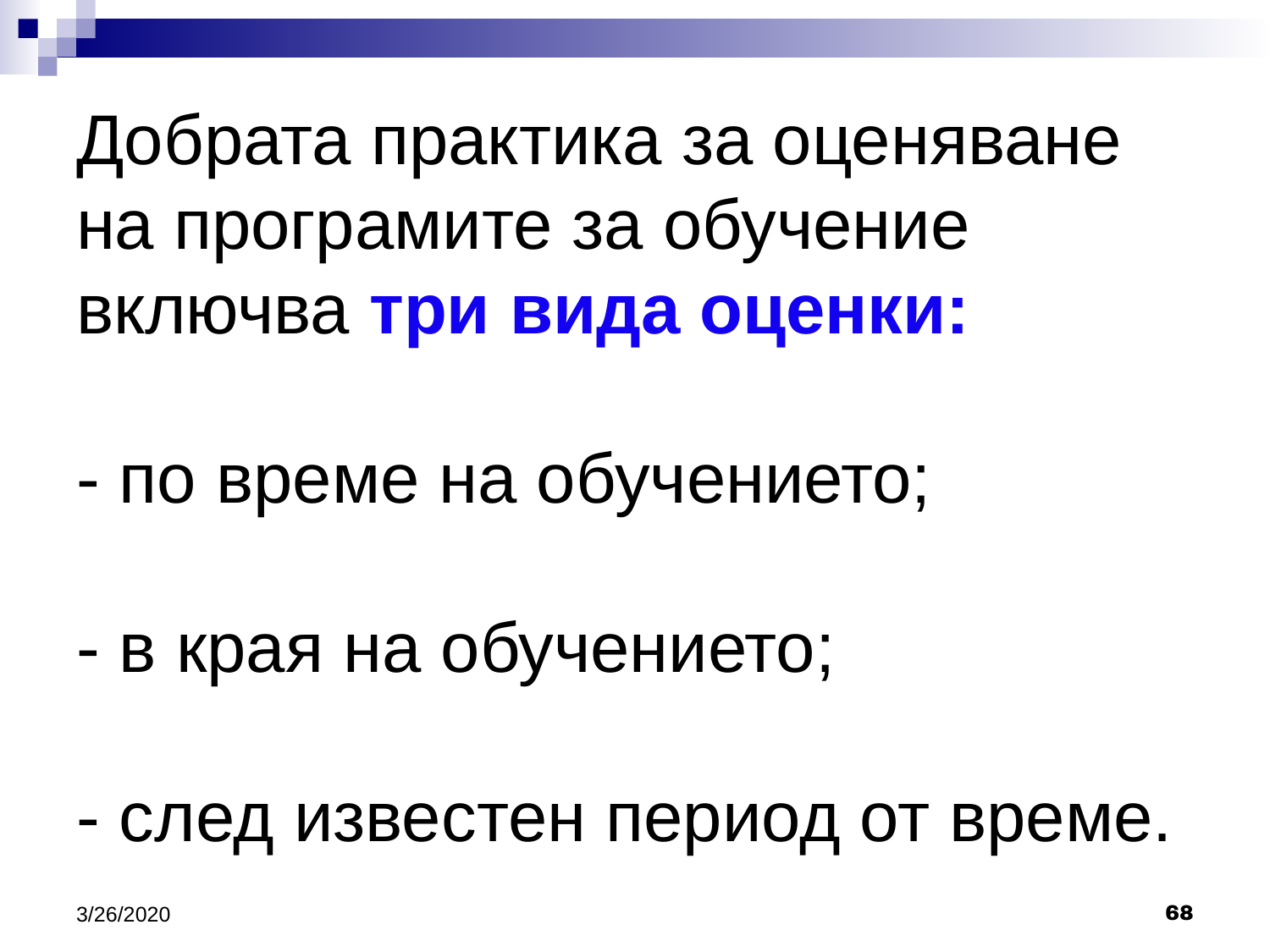

# Добрата практика за оценяване на програмите за обучение включва три вида оценки: - по време на обучението; - в края на обучението; - след известен период от време.
3/26/2020
68